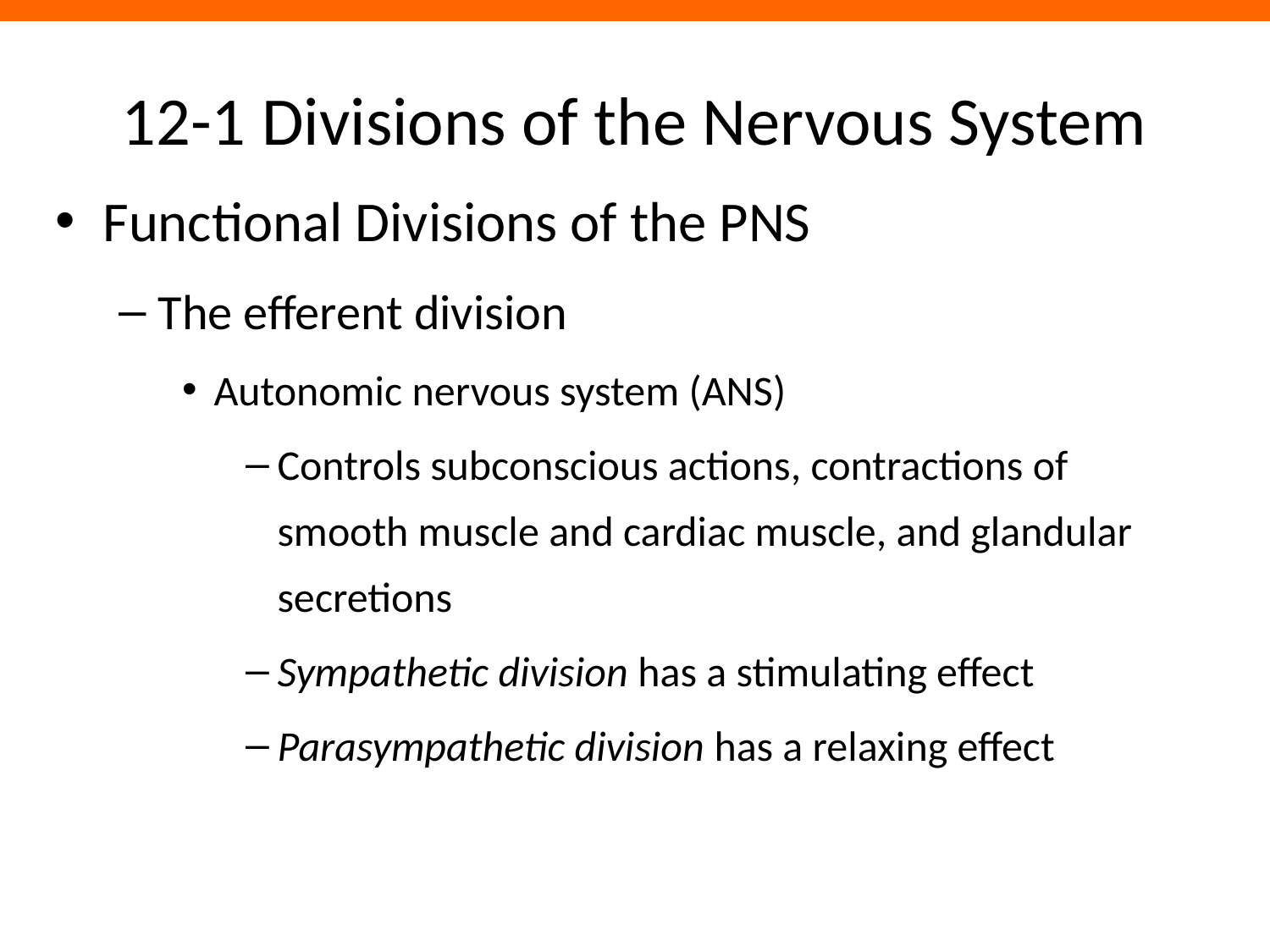

# 12-1 Divisions of the Nervous System
Functional Divisions of the PNS
The efferent division
Autonomic nervous system (ANS)
Controls subconscious actions, contractions of smooth muscle and cardiac muscle, and glandular secretions
Sympathetic division has a stimulating effect
Parasympathetic division has a relaxing effect